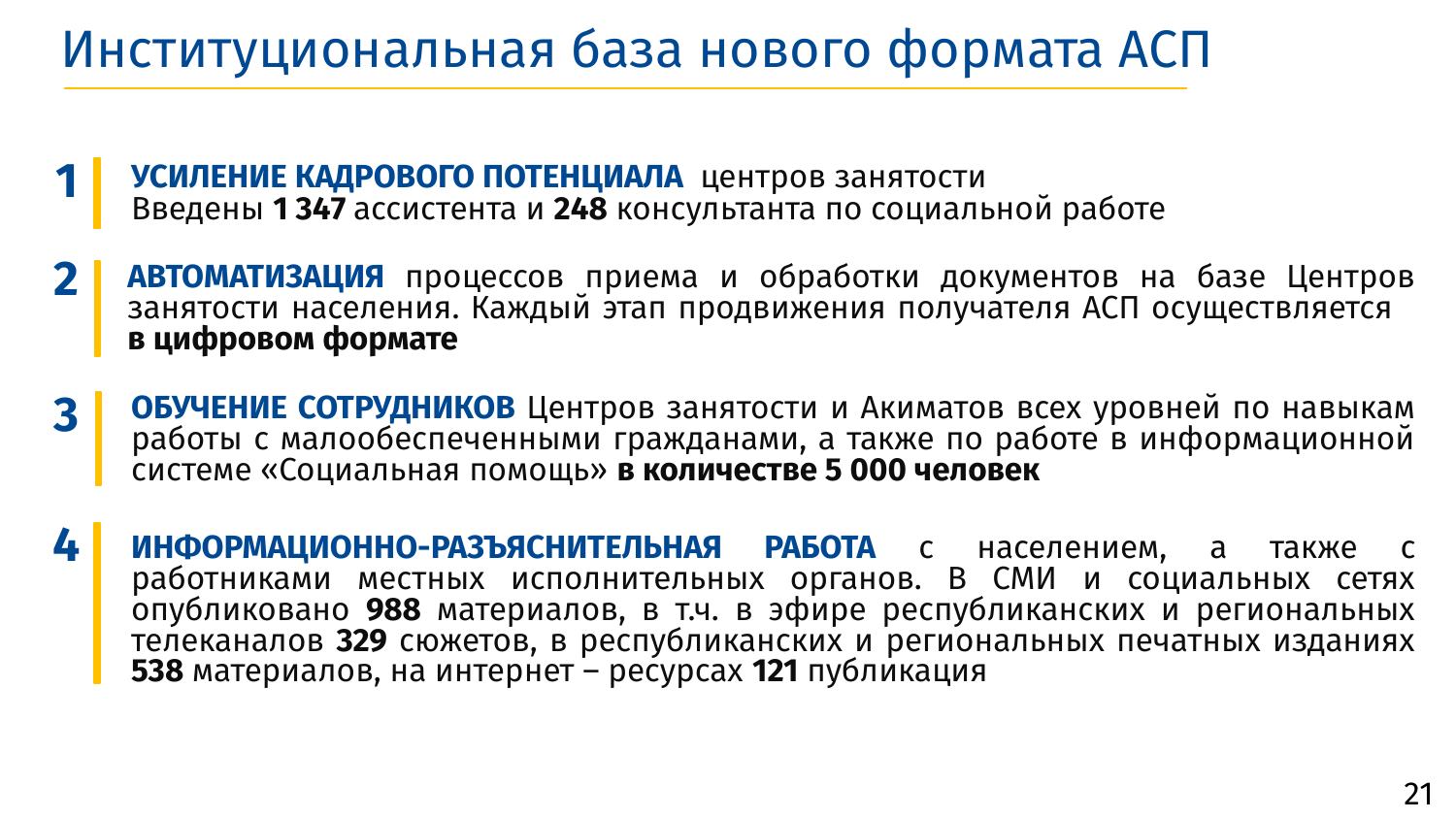

Институциональная база нового формата АСП
1

УСИЛЕНИЕ КАДРОВОГО ПОТЕНЦИАЛА  центров занятости
Введены 1 347 ассистента и 248 консультанта по социальной работе
2
АВТОМАТИЗАЦИЯ процессов приема и обработки документов на базе Центров занятости населения. Каждый этап продвижения получателя АСП осуществляется   в цифровом формате

ОБУЧЕНИЕ СОТРУДНИКОВ Центров занятости и Акиматов всех уровней по навыкам работы с малообеспеченными гражданами, а также по работе в информационной системе «Социальная помощь» в количестве 5 000 человек
3

4

ИНФОРМАЦИОННО-РАЗЪЯСНИТЕЛЬНАЯ РАБОТА с населением, а также с работниками местных исполнительных органов. В СМИ и социальных сетях опубликовано 988 материалов, в т.ч. в эфире республиканских и региональных телеканалов 329 сюжетов, в республиканских и региональных печатных изданиях 538 материалов, на интернет – ресурсах 121 публикация
21